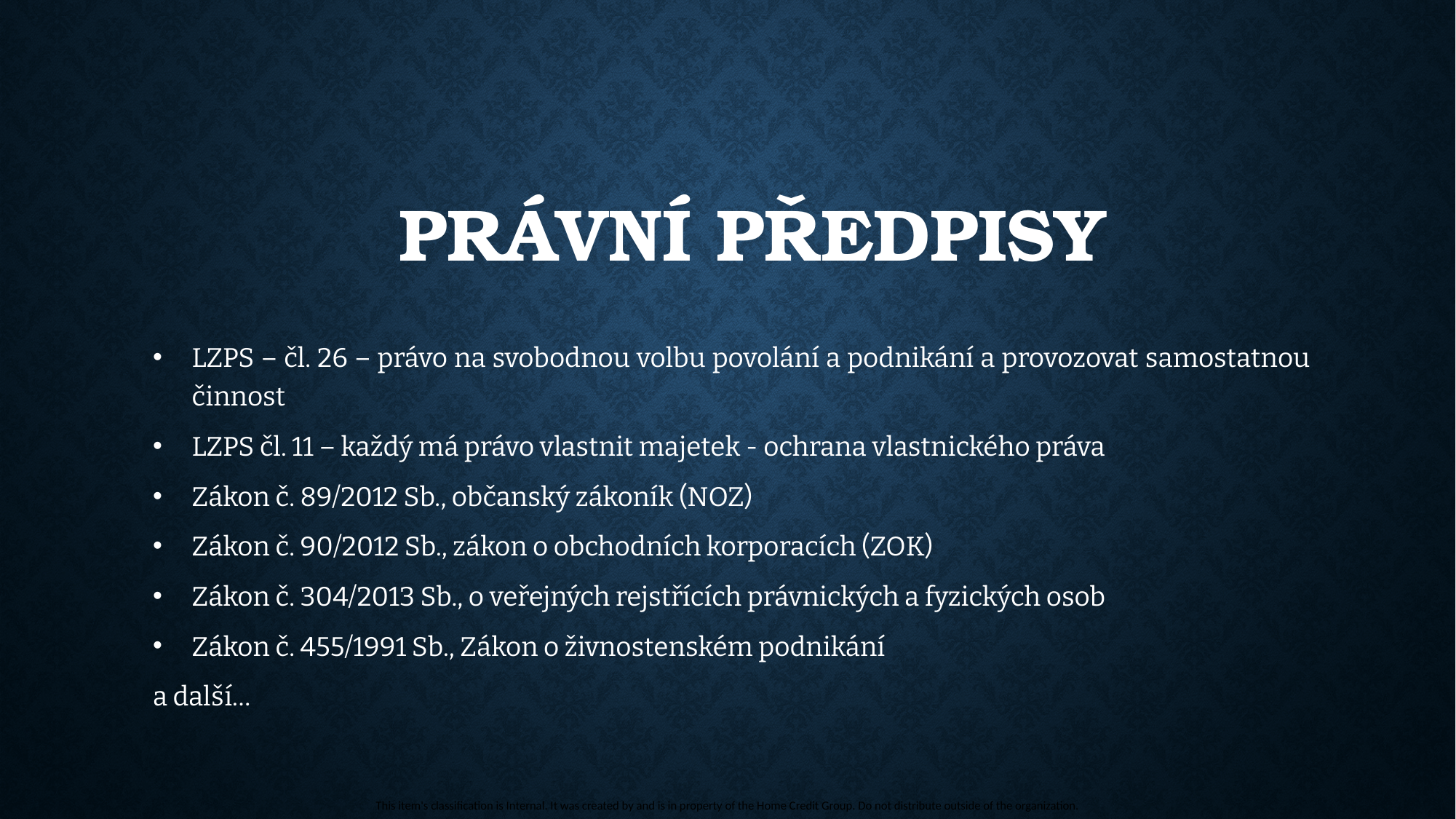

# Právní předpisy
LZPS – čl. 26 – právo na svobodnou volbu povolání a podnikání a provozovat samostatnou činnost
LZPS čl. 11 – každý má právo vlastnit majetek - ochrana vlastnického práva
Zákon č. 89/2012 Sb., občanský zákoník (NOZ)
Zákon č. 90/2012 Sb., zákon o obchodních korporacích (ZOK)
Zákon č. 304/2013 Sb., o veřejných rejstřících právnických a fyzických osob
Zákon č. 455/1991 Sb., Zákon o živnostenském podnikání
a další…